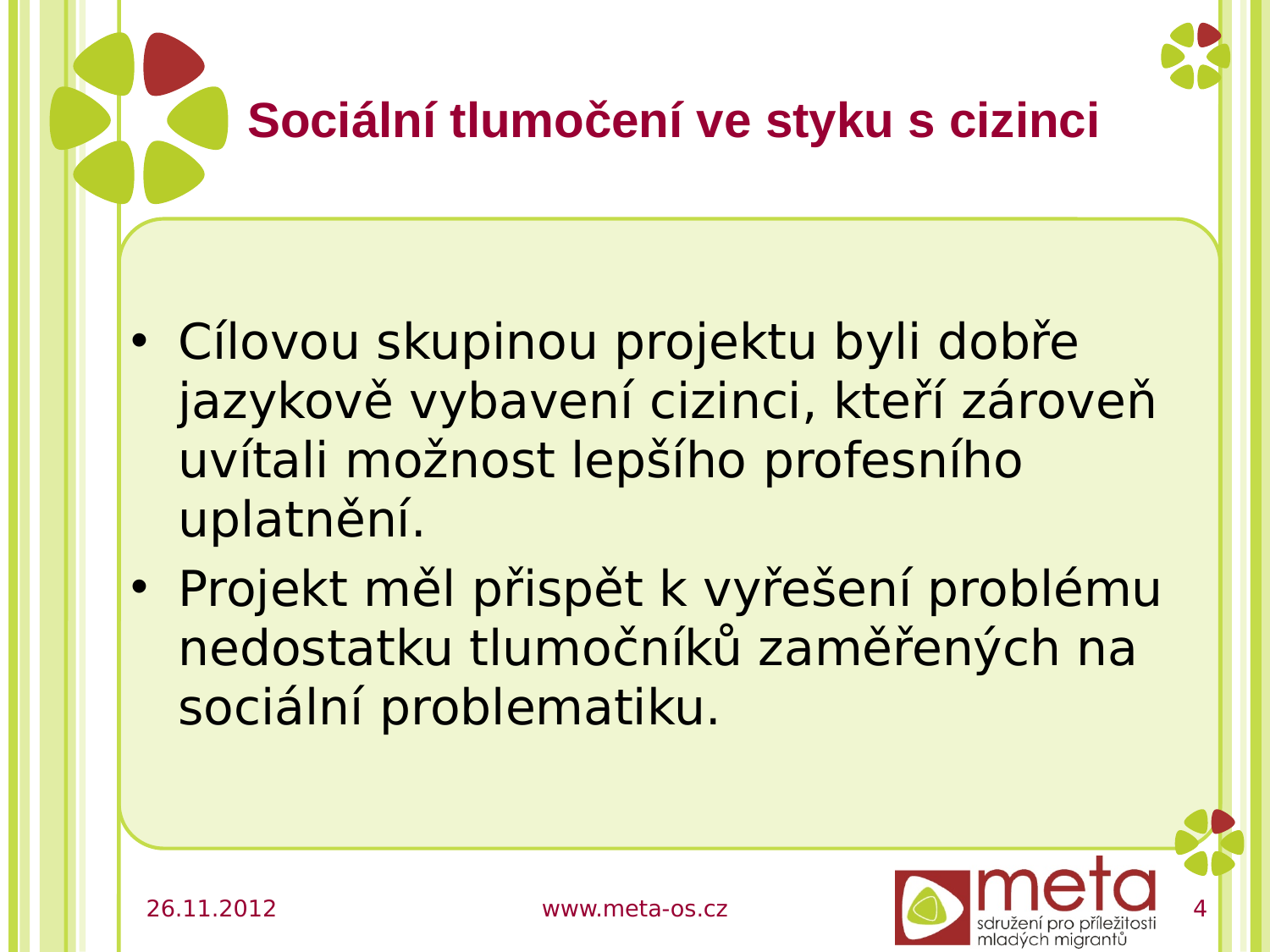

Sociální tlumočení ve styku s cizinci

Cílovou skupinou projektu byli dobře jazykově vybavení cizinci, kteří zároveň uvítali možnost lepšího profesního uplatnění.
Projekt měl přispět k vyřešení problému nedostatku tlumočníků zaměřených na sociální problematiku.
26.11.2012
www.meta-os.cz
4